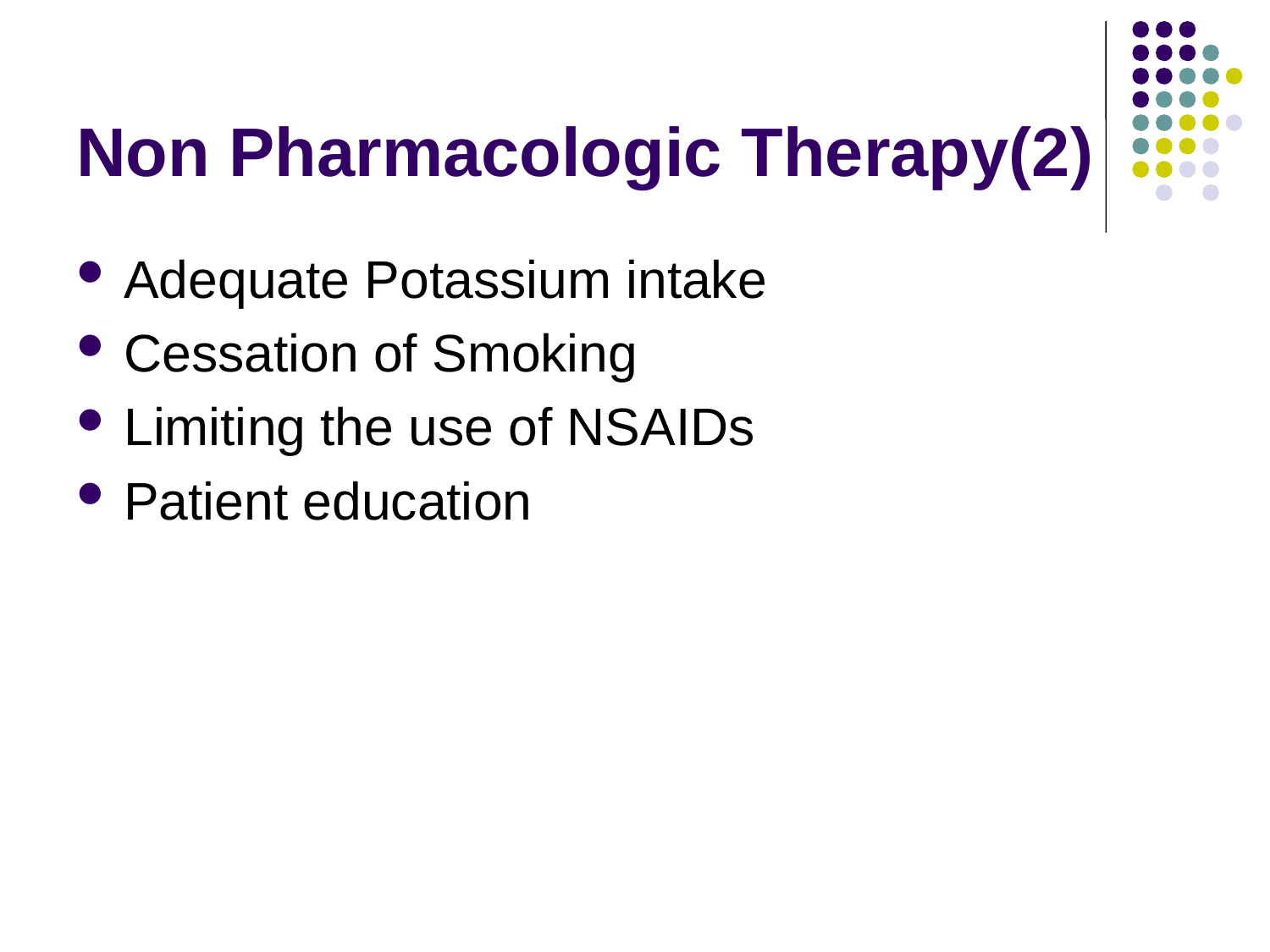

# Non Pharmacologic Therapy(2)
Adequate Potassium intake
Cessation of Smoking
Limiting the use of NSAIDs
Patient education